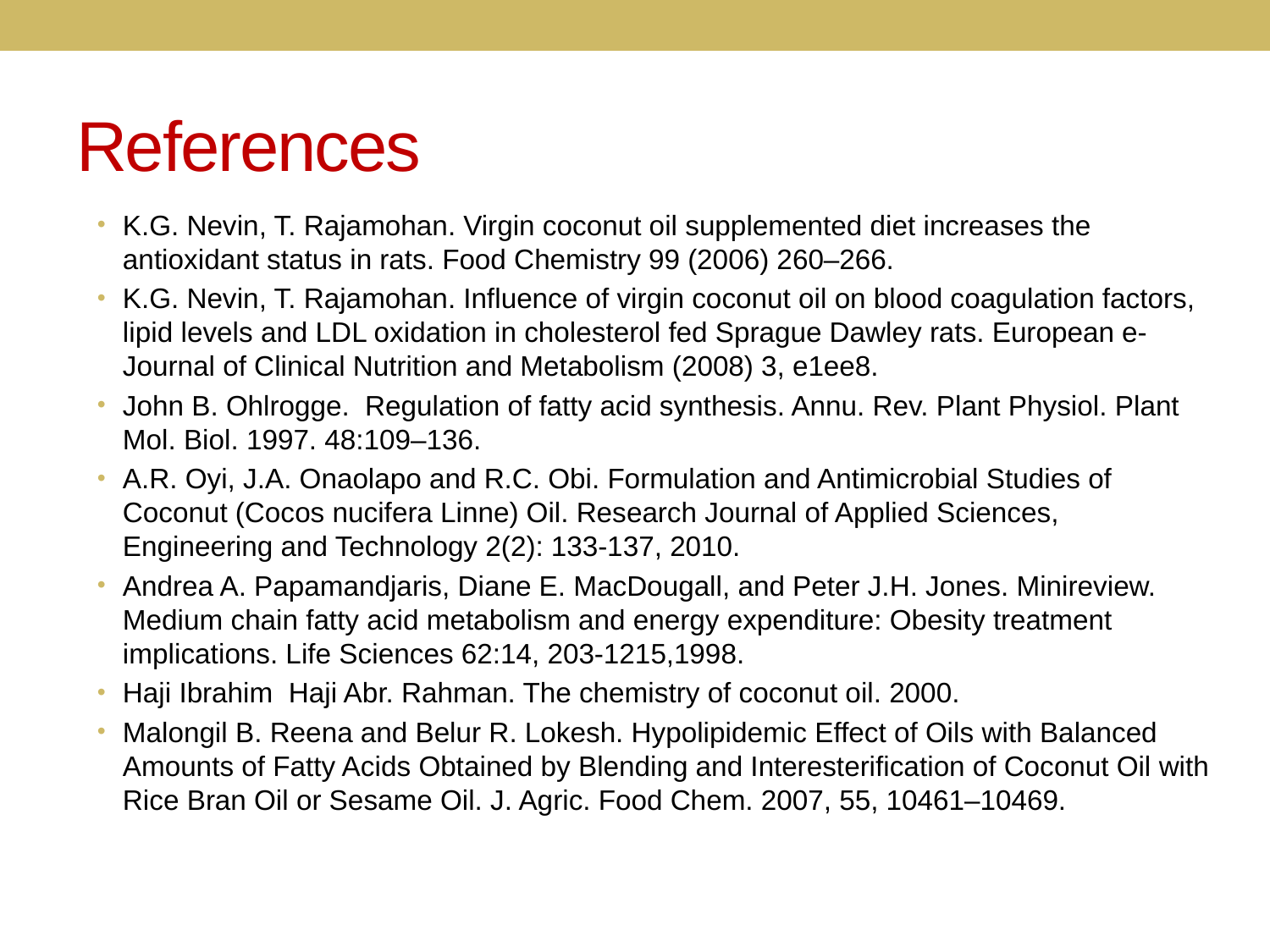

# References
K.G. Nevin, T. Rajamohan. Virgin coconut oil supplemented diet increases the antioxidant status in rats. Food Chemistry 99 (2006) 260–266.
K.G. Nevin, T. Rajamohan. Influence of virgin coconut oil on blood coagulation factors, lipid levels and LDL oxidation in cholesterol fed Sprague Dawley rats. European e-Journal of Clinical Nutrition and Metabolism (2008) 3, e1ee8.
John B. Ohlrogge.  Regulation of fatty acid synthesis. Annu. Rev. Plant Physiol. Plant Mol. Biol. 1997. 48:109–136.
A.R. Oyi, J.A. Onaolapo and R.C. Obi. Formulation and Antimicrobial Studies of Coconut (Cocos nucifera Linne) Oil. Research Journal of Applied Sciences, Engineering and Technology 2(2): 133-137, 2010.
Andrea A. Papamandjaris, Diane E. MacDougall, and Peter J.H. Jones. Minireview. Medium chain fatty acid metabolism and energy expenditure: Obesity treatment implications. Life Sciences 62:14, 203-1215,1998.
Haji Ibrahim  Haji Abr. Rahman. The chemistry of coconut oil. 2000.
Malongil B. Reena and Belur R. Lokesh. Hypolipidemic Effect of Oils with Balanced Amounts of Fatty Acids Obtained by Blending and Interesterification of Coconut Oil with Rice Bran Oil or Sesame Oil. J. Agric. Food Chem. 2007, 55, 10461–10469.